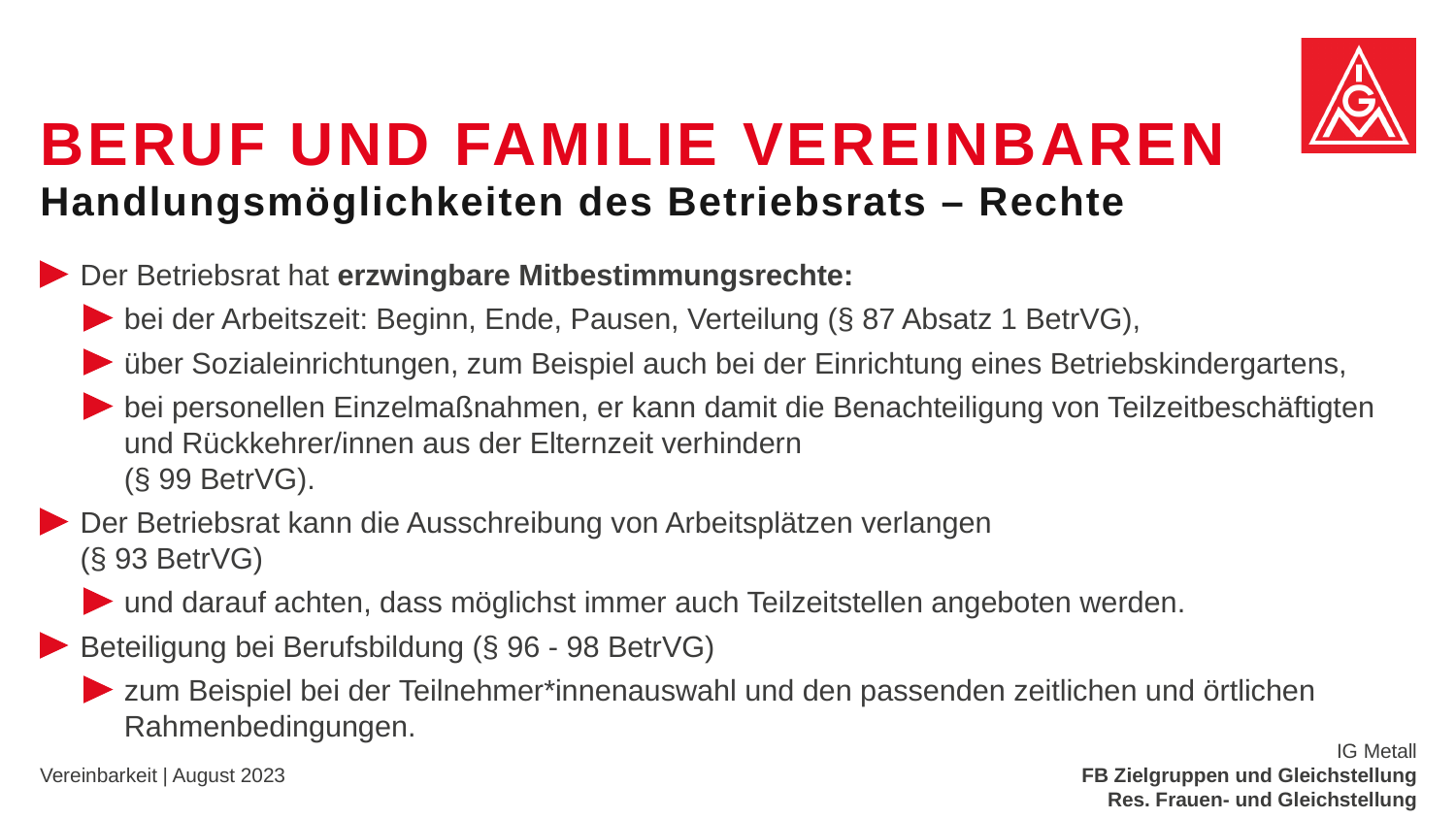

# Beruf und Familie vereinbaren
Handlungsmöglichkeiten des Betriebsrats – Rechte
Der Betriebsrat hat erzwingbare Mitbestimmungsrechte:
bei der Arbeitszeit: Beginn, Ende, Pausen, Verteilung (§ 87 Absatz 1 BetrVG),
über Sozialeinrichtungen, zum Beispiel auch bei der Einrichtung eines Betriebskindergartens,
bei personellen Einzelmaßnahmen, er kann damit die Benachteiligung von Teilzeitbeschäftigten und Rückkehrer/innen aus der Elternzeit verhindern
(§ 99 BetrVG).
Der Betriebsrat kann die Ausschreibung von Arbeitsplätzen verlangen
(§ 93 BetrVG)
und darauf achten, dass möglichst immer auch Teilzeitstellen angeboten werden.
Beteiligung bei Berufsbildung (§ 96 - 98 BetrVG)
zum Beispiel bei der Teilnehmer*innenauswahl und den passenden zeitlichen und örtlichen Rahmenbedingungen.